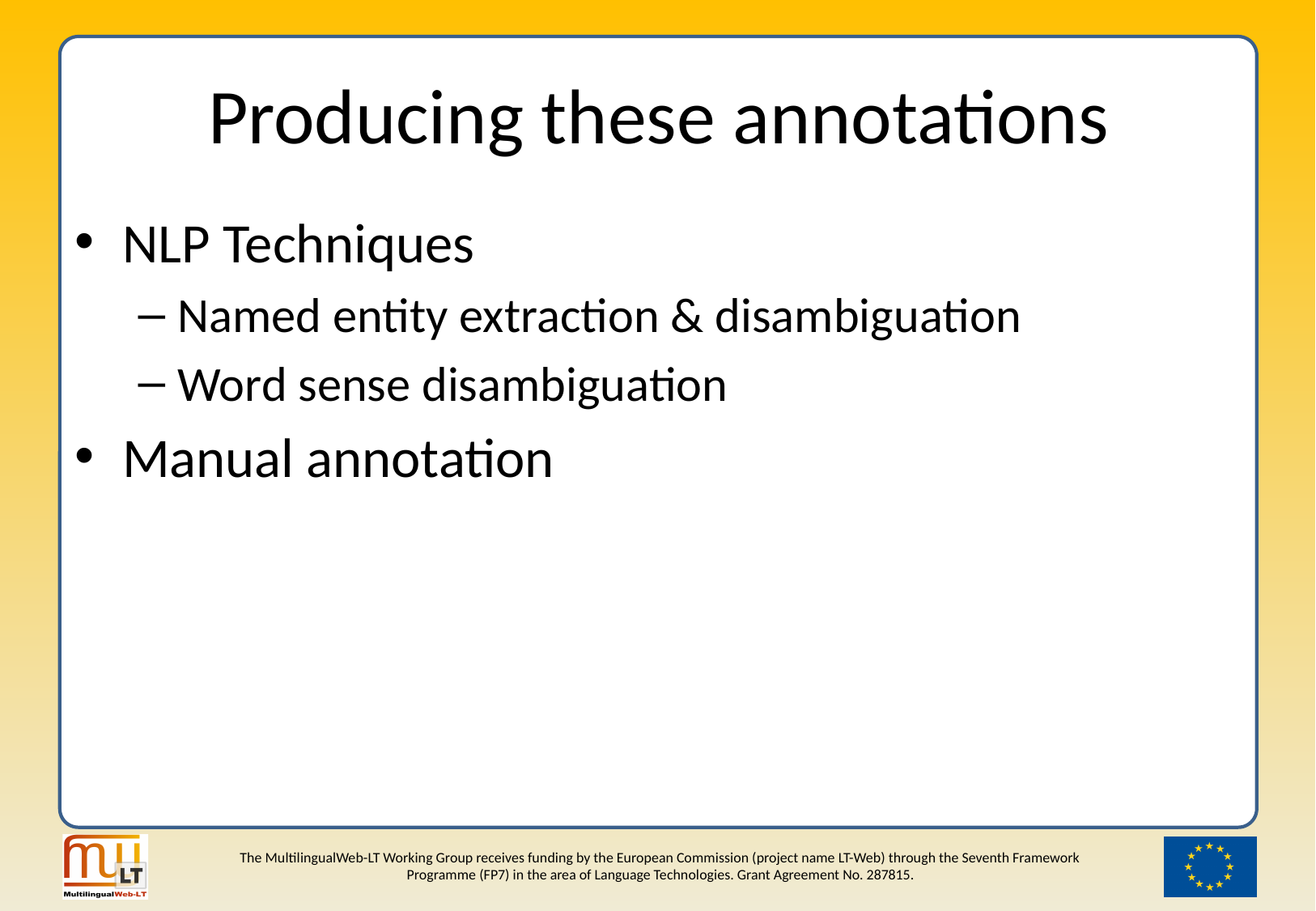

# Producing these annotations
NLP Techniques
Named entity extraction & disambiguation
Word sense disambiguation
Manual annotation